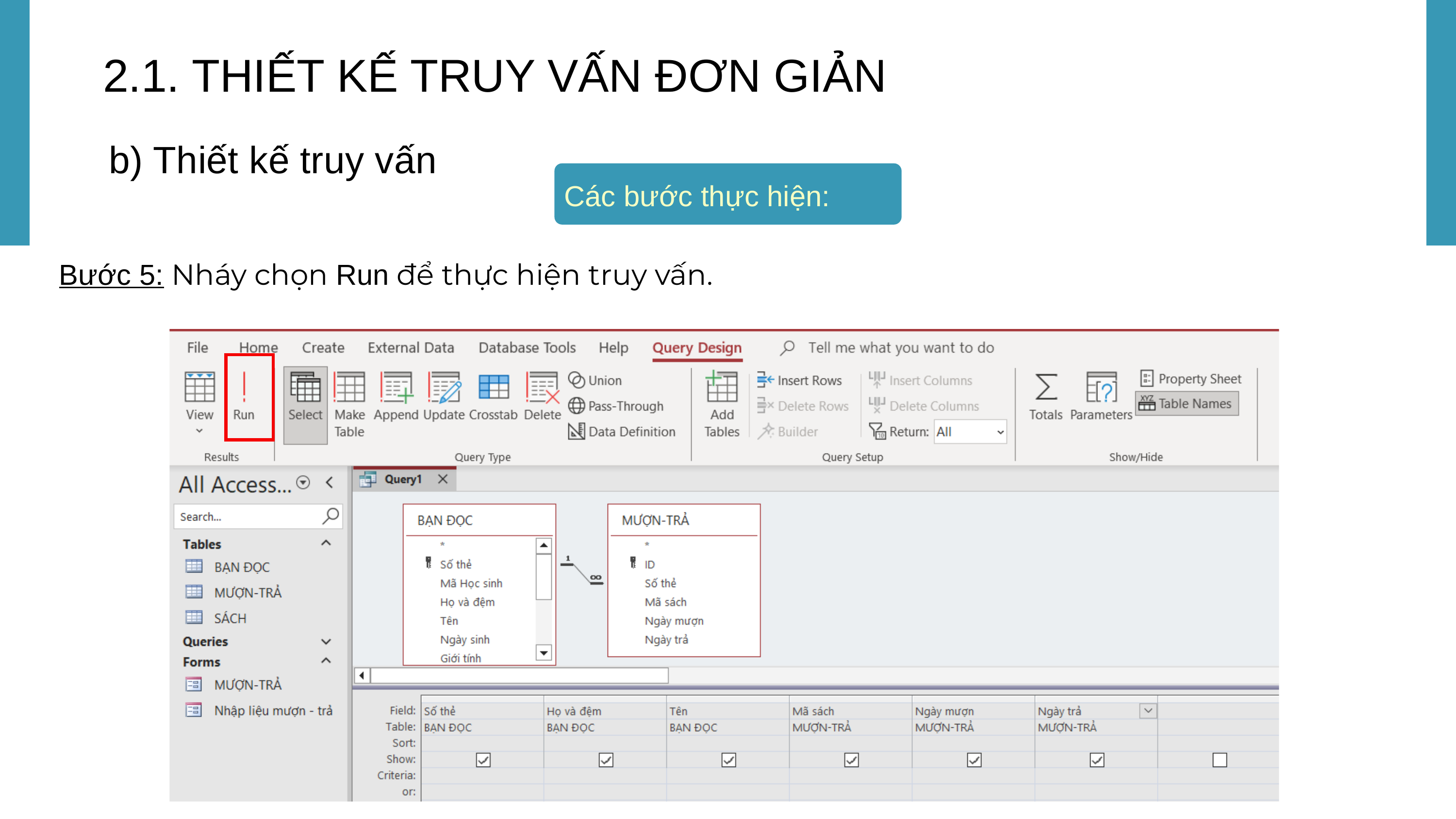

2.1. THIẾT KẾ TRUY VẤN ĐƠN GIẢN
b) Thiết kế truy vấn

Các bước thực hiện:
Bước 5: Nháy chọn Run để thực hiện truy vấn.